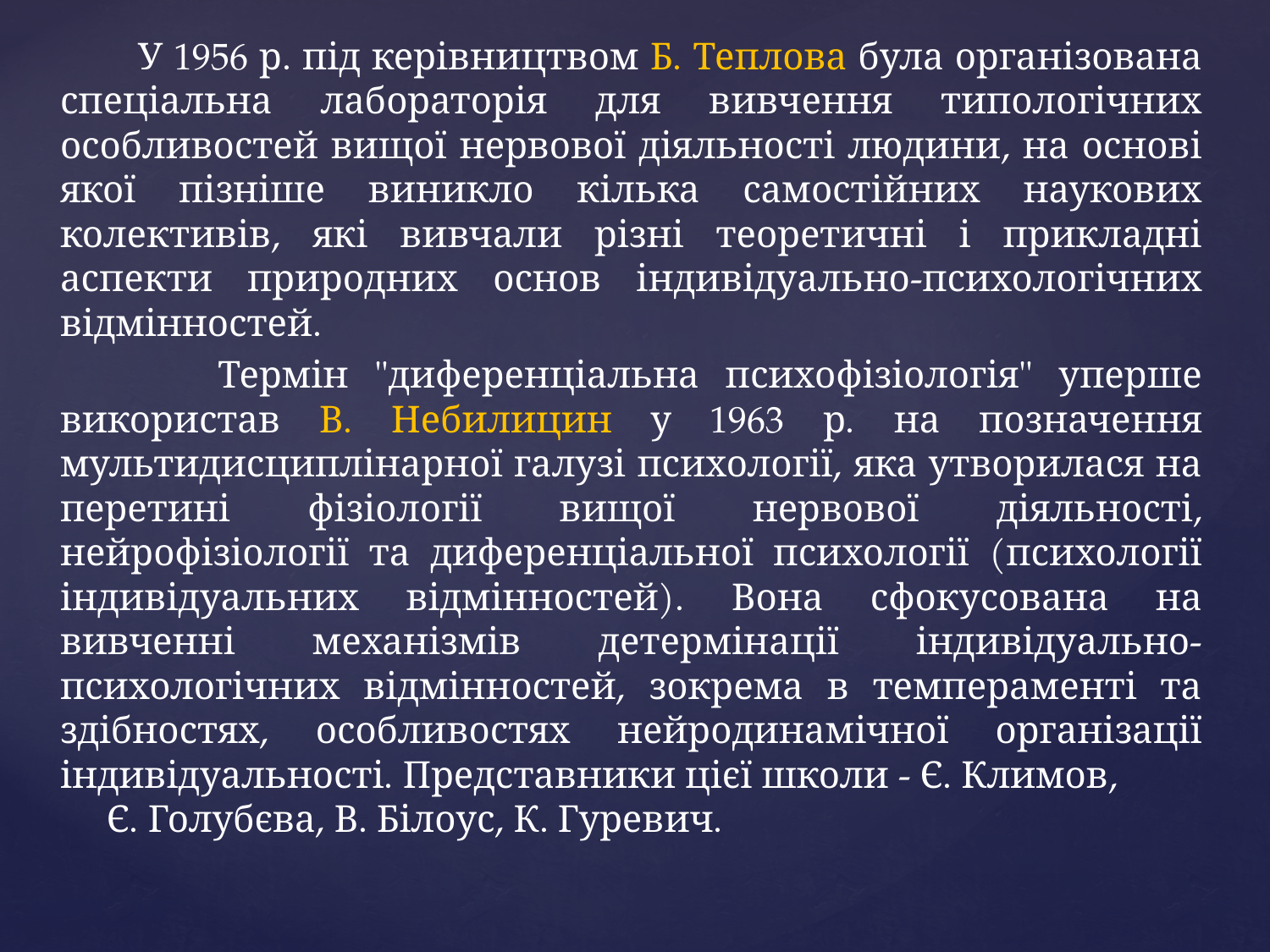

У 1956 р. під керівництвом Б. Теплова була організована спеціальна лабораторія для вивчення типологічних особливостей вищої нервової діяльності людини, на основі якої пізніше виникло кілька самостійних наукових колективів, які вивчали різні теоретичні і прикладні аспекти природних основ індивідуально-психологічних відмінностей.
      Термін "диференціальна психофізіологія" уперше використав В. Небилицин у 1963 р. на позначення мультидисциплінарної галузі психології, яка утворилася на перетині фізіології вищої нервової діяльності, нейрофізіології та диференціальної психології (психології індивідуальних відмінностей). Вона сфокусована на вивченні механізмів детермінації індивідуально-психологічних відмінностей, зокрема в темпераменті та здібностях, особливостях нейродинамічної організації індивідуальності. Представники цієї школи - Є. Климов,               Є. Голубєва, В. Білоус, К. Гуревич.